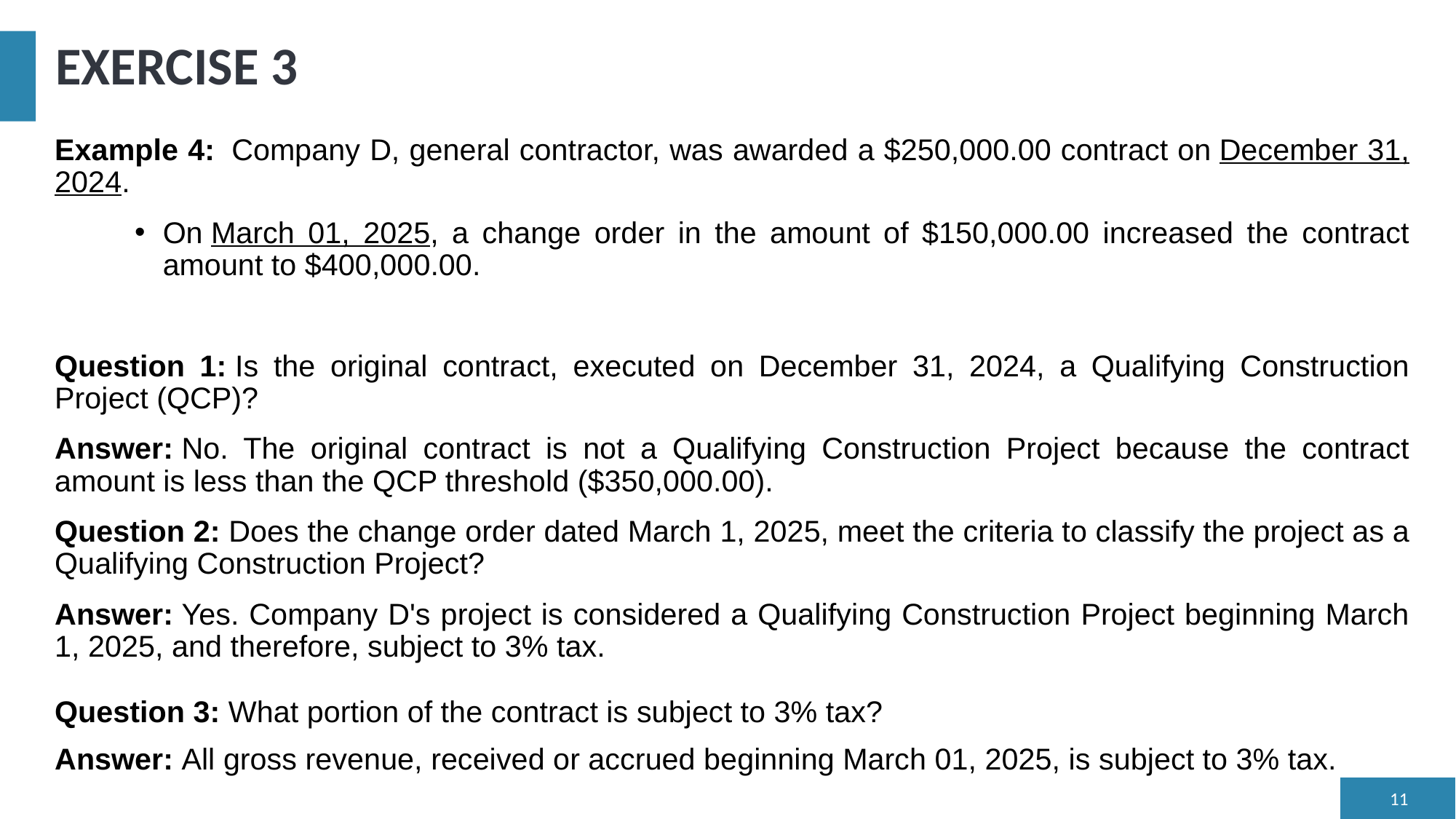

# Exercise 3

Example 4:  Company D, general contractor, was awarded a $250,000.00 contract on December 31, 2024.
On March 01, 2025, a change order in the amount of $150,000.00 increased the contract amount to $400,000.00.

Question 1: Is the original contract, executed on December 31, 2024, a Qualifying Construction Project (QCP)?
Answer: No. The original contract is not a Qualifying Construction Project because the contract amount is less than the QCP threshold ($350,000.00).
Question 2: Does the change order dated March 1, 2025, meet the criteria to classify the project as a Qualifying Construction Project?
Answer: Yes. Company D's project is considered a Qualifying Construction Project beginning March 1, 2025, and therefore, subject to 3% tax.
Question 3: What portion of the contract is subject to 3% tax?
Answer: All gross revenue, received or accrued beginning March 01, 2025, is subject to 3% tax.

11